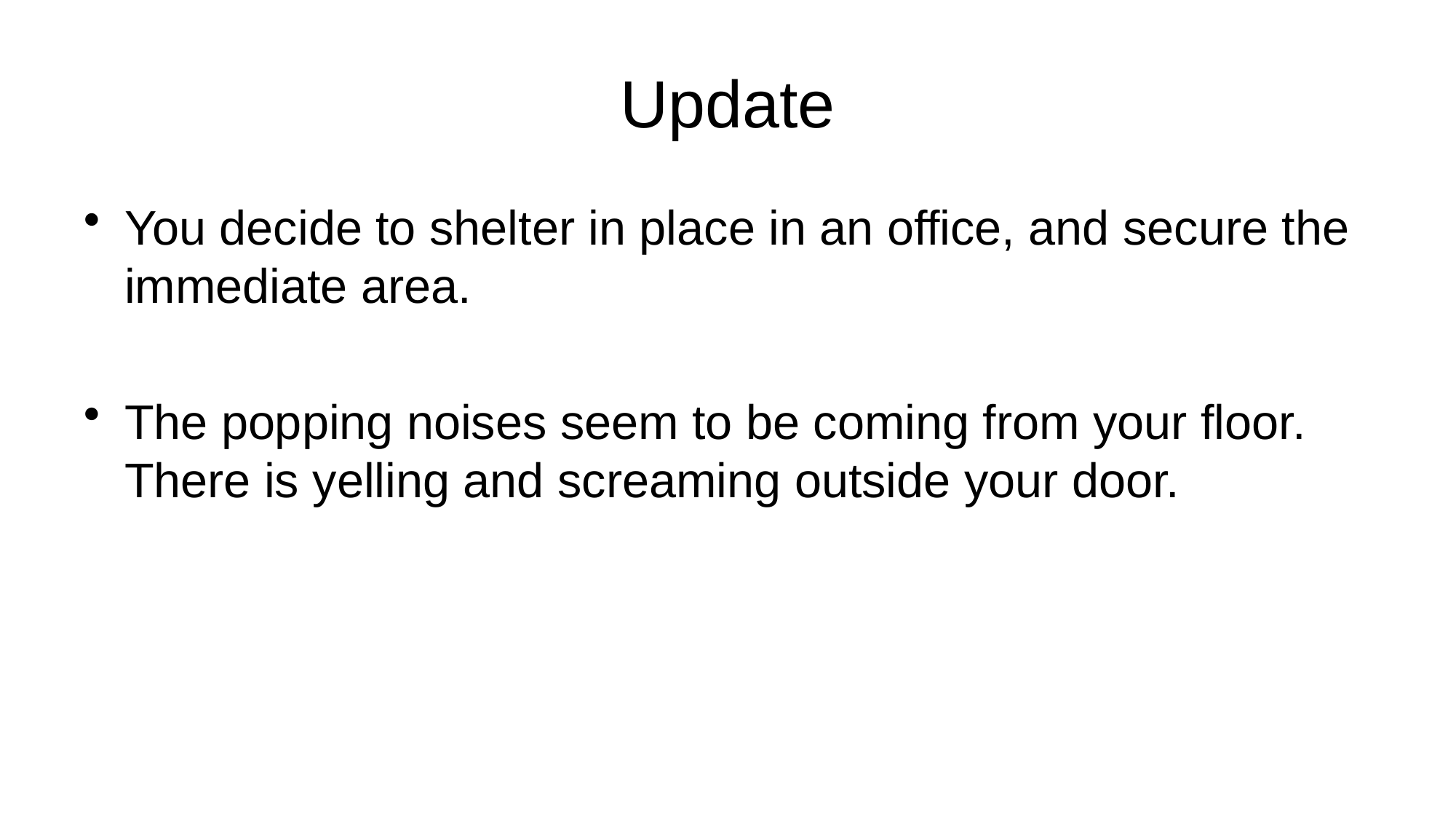

# Update
You decide to shelter in place in an office, and secure the immediate area.

The popping noises seem to be coming from your floor. There is yelling and screaming outside your door.